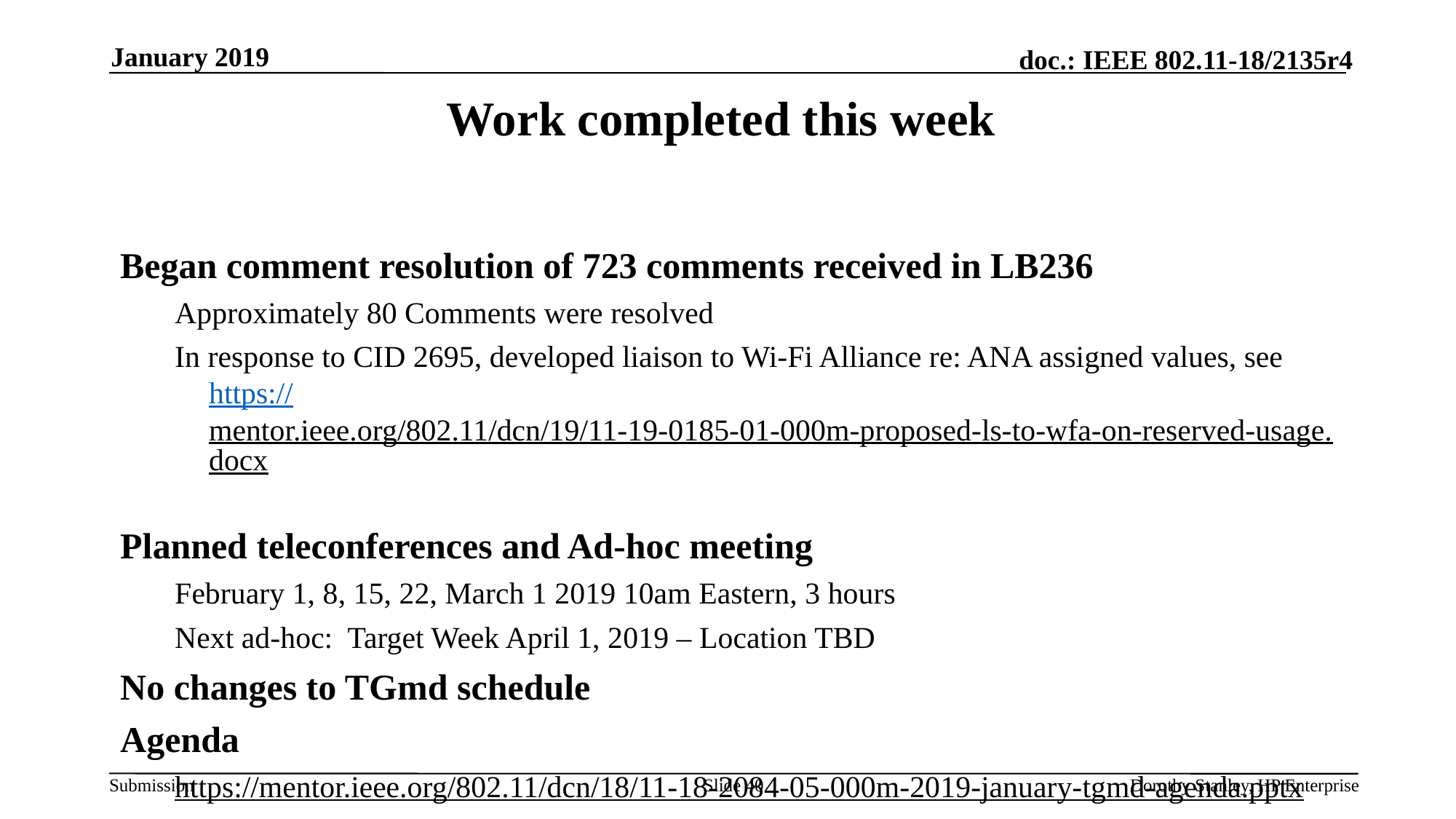

January 2019
# Work completed this week
Began comment resolution of 723 comments received in LB236
Approximately 80 Comments were resolved
In response to CID 2695, developed liaison to Wi-Fi Alliance re: ANA assigned values, see https://mentor.ieee.org/802.11/dcn/19/11-19-0185-01-000m-proposed-ls-to-wfa-on-reserved-usage.docx
Planned teleconferences and Ad-hoc meeting
February 1, 8, 15, 22, March 1 2019 10am Eastern, 3 hours
Next ad-hoc:  Target Week April 1, 2019 – Location TBD
No changes to TGmd schedule
Agenda
https://mentor.ieee.org/802.11/dcn/18/11-18-2084-05-000m-2019-january-tgmd-agenda.pptx
Slide 40
Dorothy Stanley, HP Enterprise